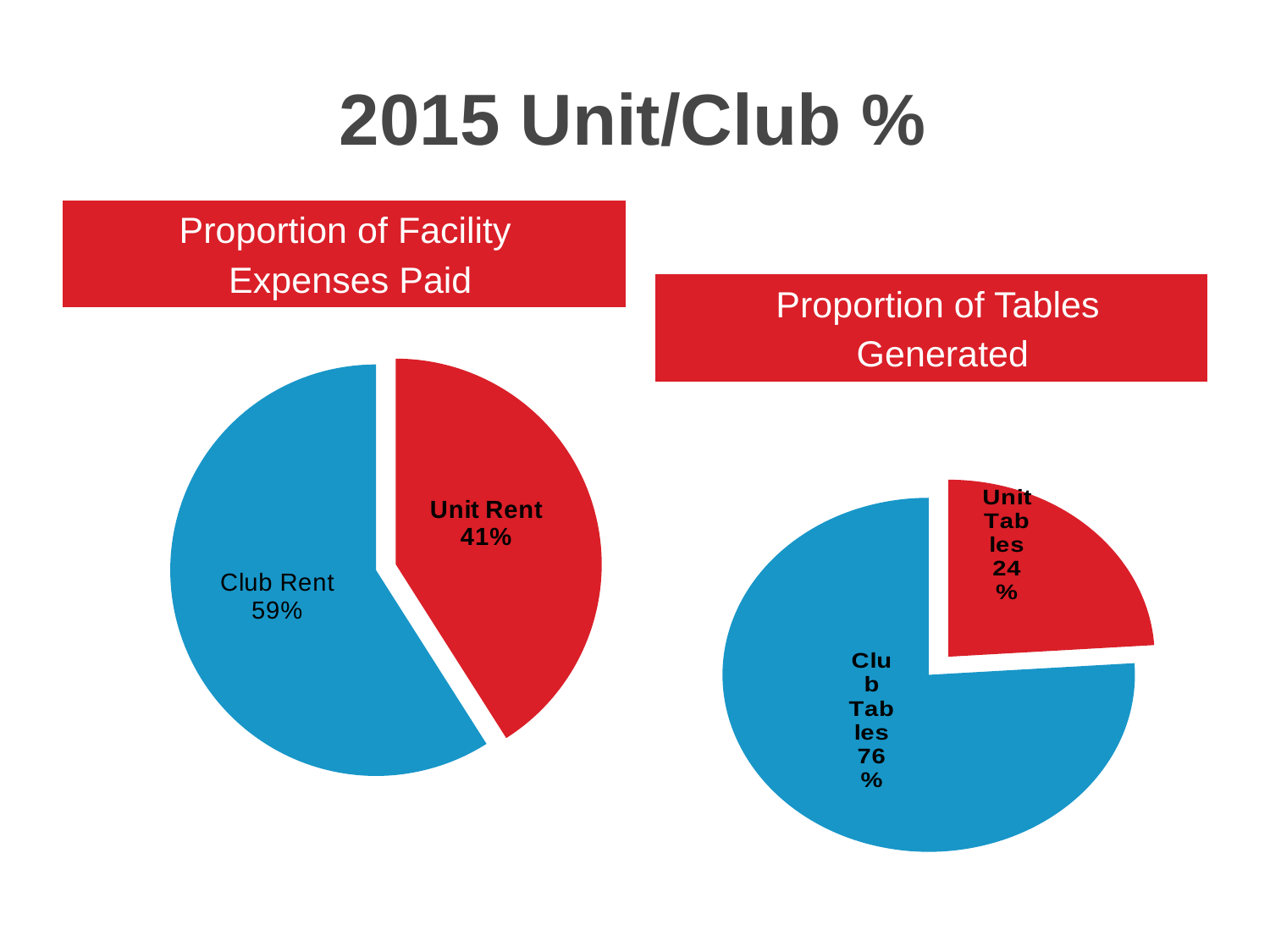

# 2015 Unit/Club %

### Chart

| Category |  |
|---|---|
| Unit Rent | 35144.38000000001 |
| Club Rent | 50598.75 |
Proportion of Facility
Expenses Paid
Proportion of Tables
 Generated

### Chart

| Category |  |
|---|---|
| Unit Tables | 1216.0 |
| Club Tables | 3861.5 |